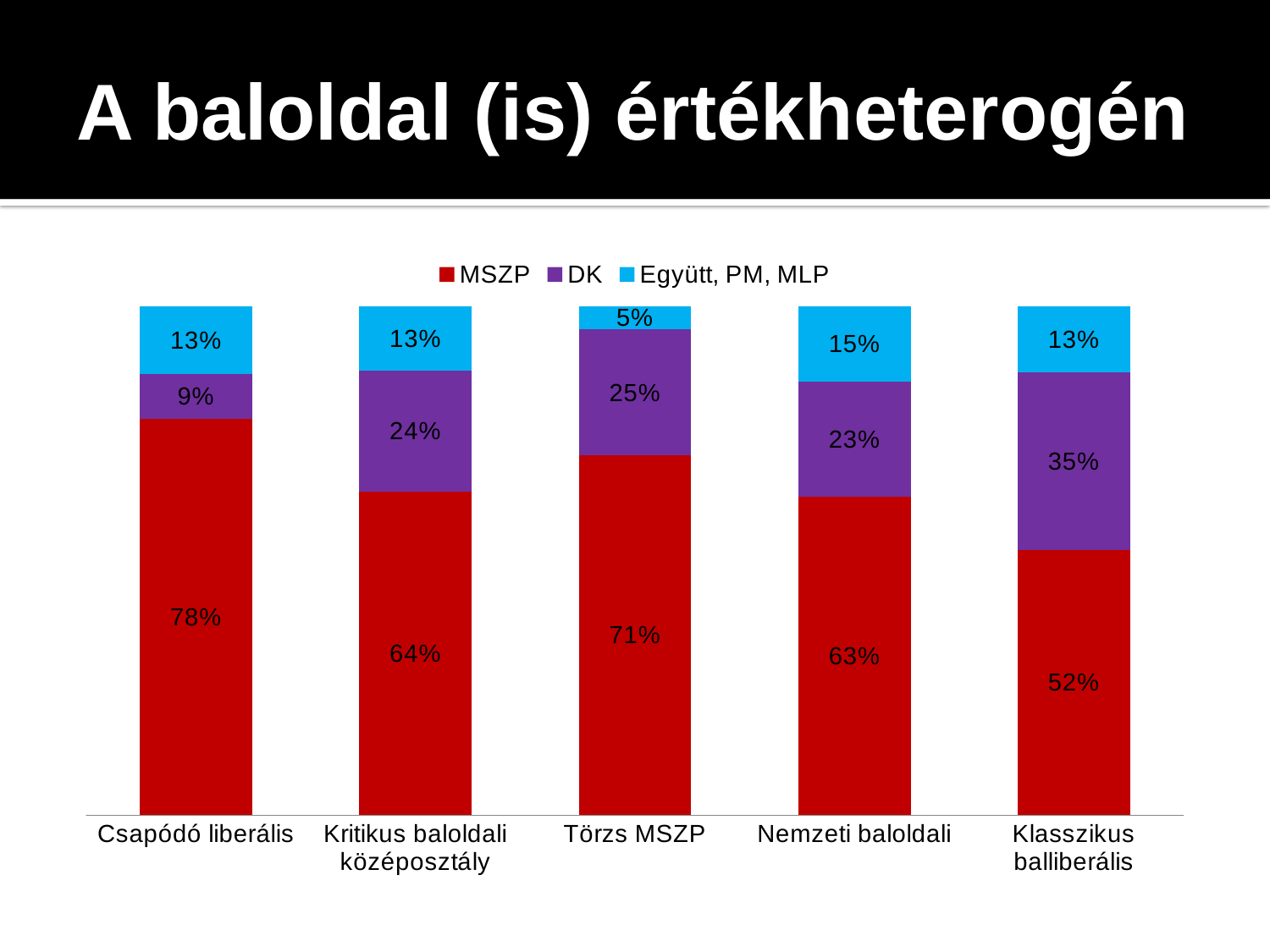

# A baloldal (is) értékheterogén

### Chart

| Category | MSZP | DK | Együtt, PM, MLP |
|---|---|---|---|
| Csapódó liberális | 0.7777777777777778 | 0.0888888888888889 | 0.13333333333333336 |
| Kritikus baloldali középosztály | 0.6363636363636365 | 0.23636363636363636 | 0.12727272727272723 |
| Törzs MSZP | 0.706422018348624 | 0.24770642201834867 | 0.04587155963302752 |
| Nemzeti baloldali | 0.6250000000000001 | 0.22727272727272727 | 0.14772727272727273 |
| Klasszikus balliberális | 0.52 | 0.35000000000000003 | 0.13 |